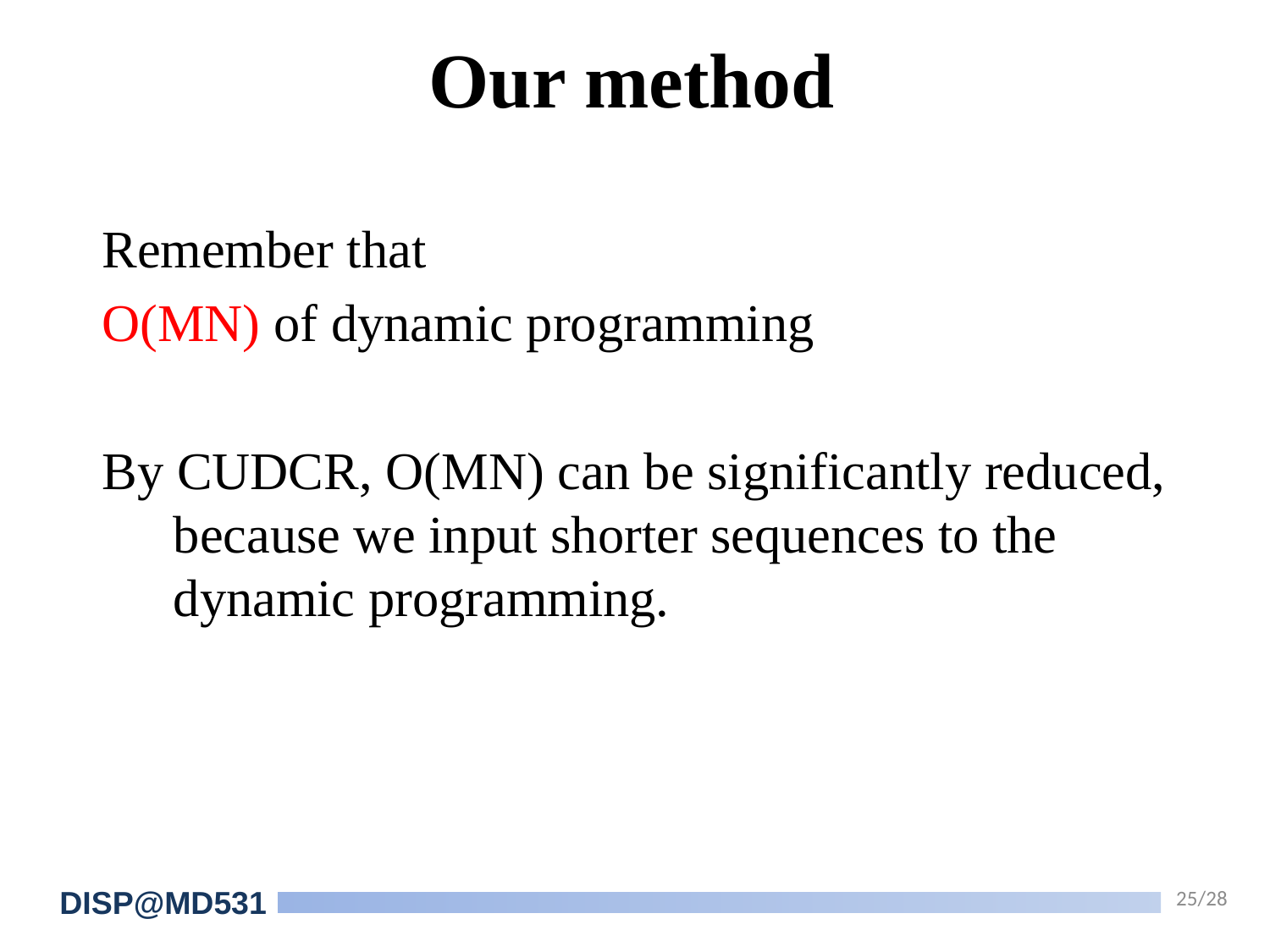

# Our method
Remember that
O(MN) of dynamic programming

By CUDCR, O(MN) can be significantly reduced, because we input shorter sequences to the dynamic programming.
25/28
DISP@MD531